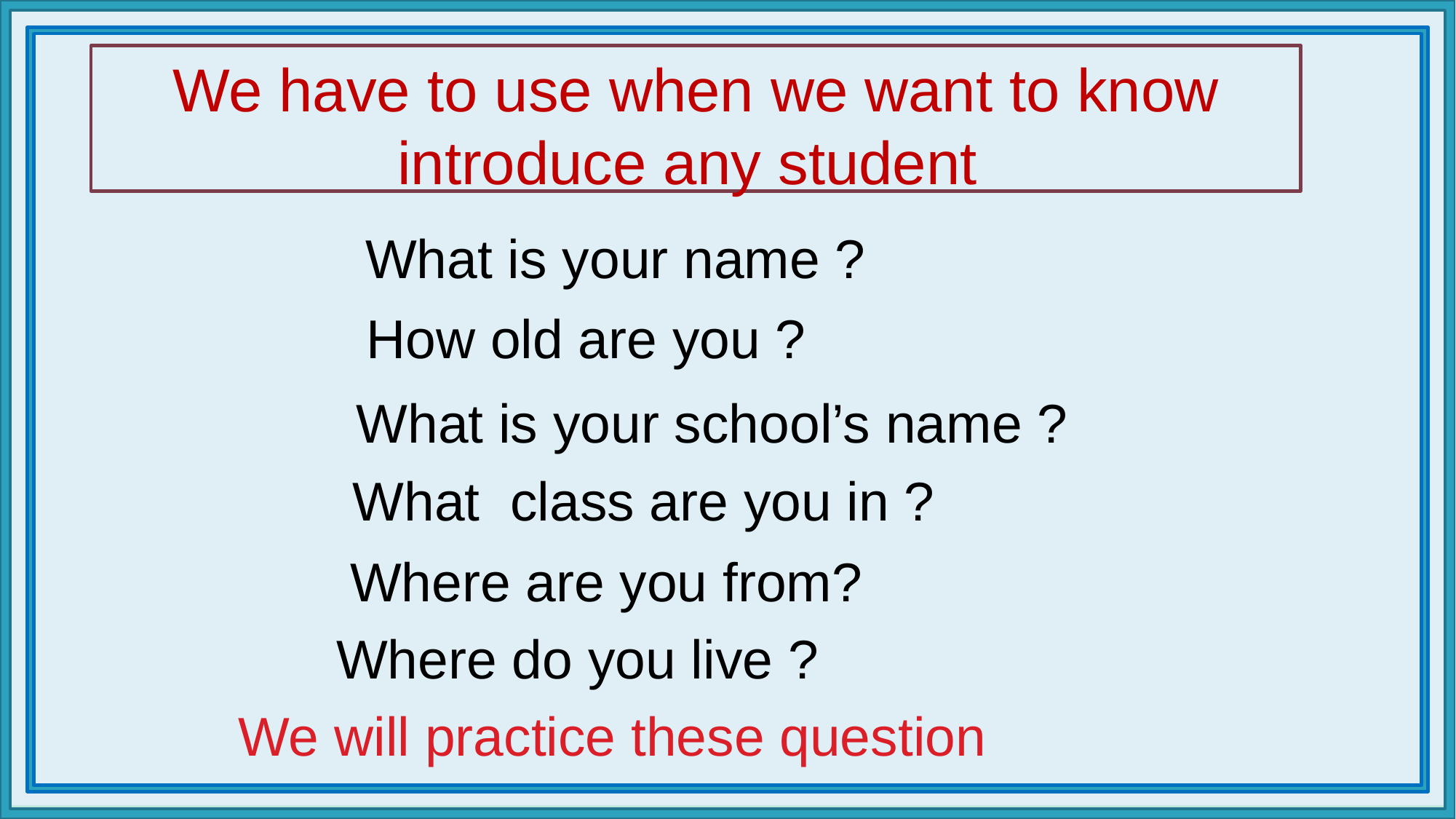

# We have to use when we want to know introduce any student
What is your name ?
How old are you ?
What is your school’s name ?
What  class are you in ?
Where are you from?
Where do you live ?
We will practice these question